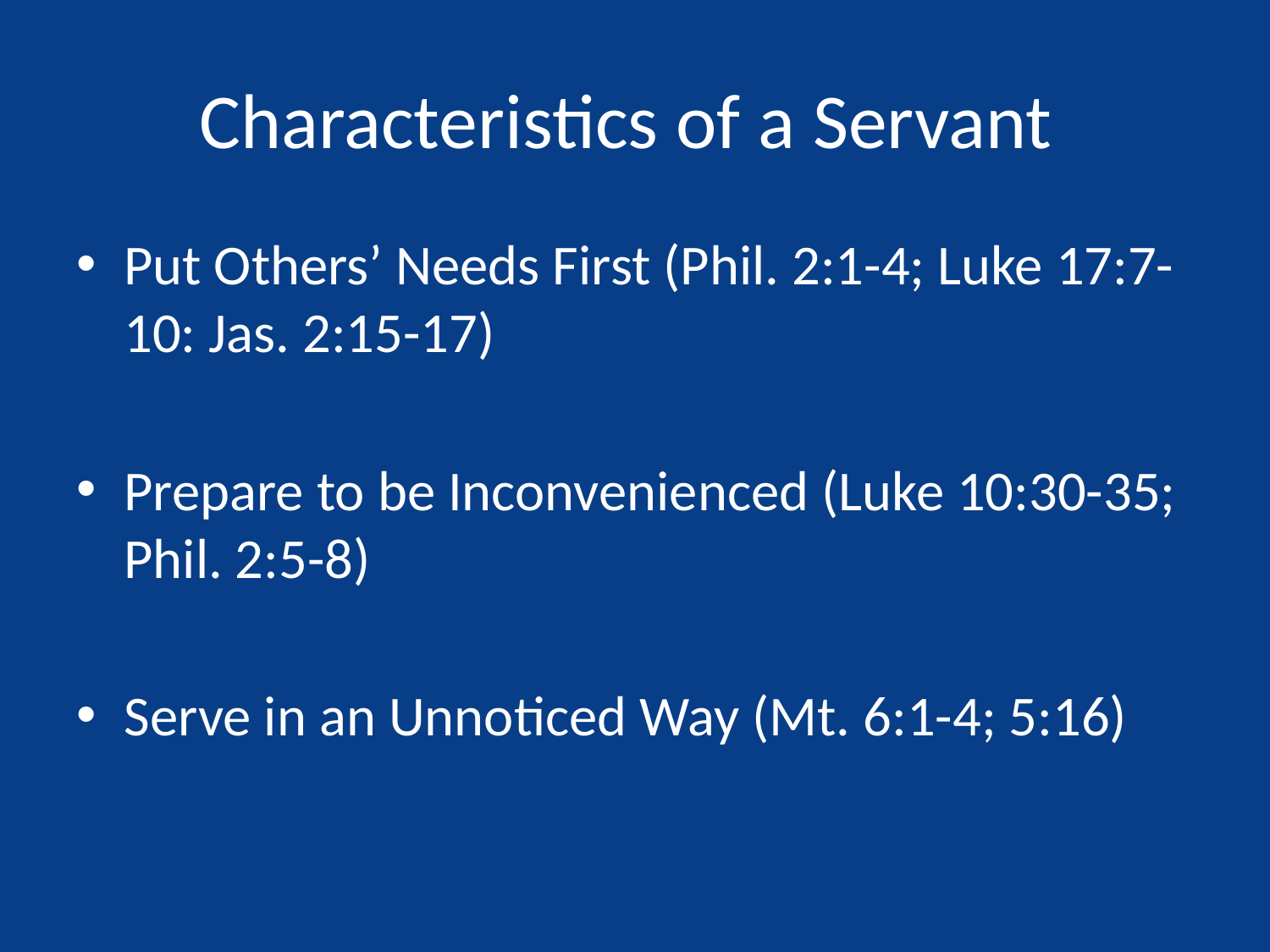

# Characteristics of a Servant
Put Others’ Needs First (Phil. 2:1-4; Luke 17:7-10: Jas. 2:15-17)

Prepare to be Inconvenienced (Luke 10:30-35; Phil. 2:5-8)

Serve in an Unnoticed Way (Mt. 6:1-4; 5:16)